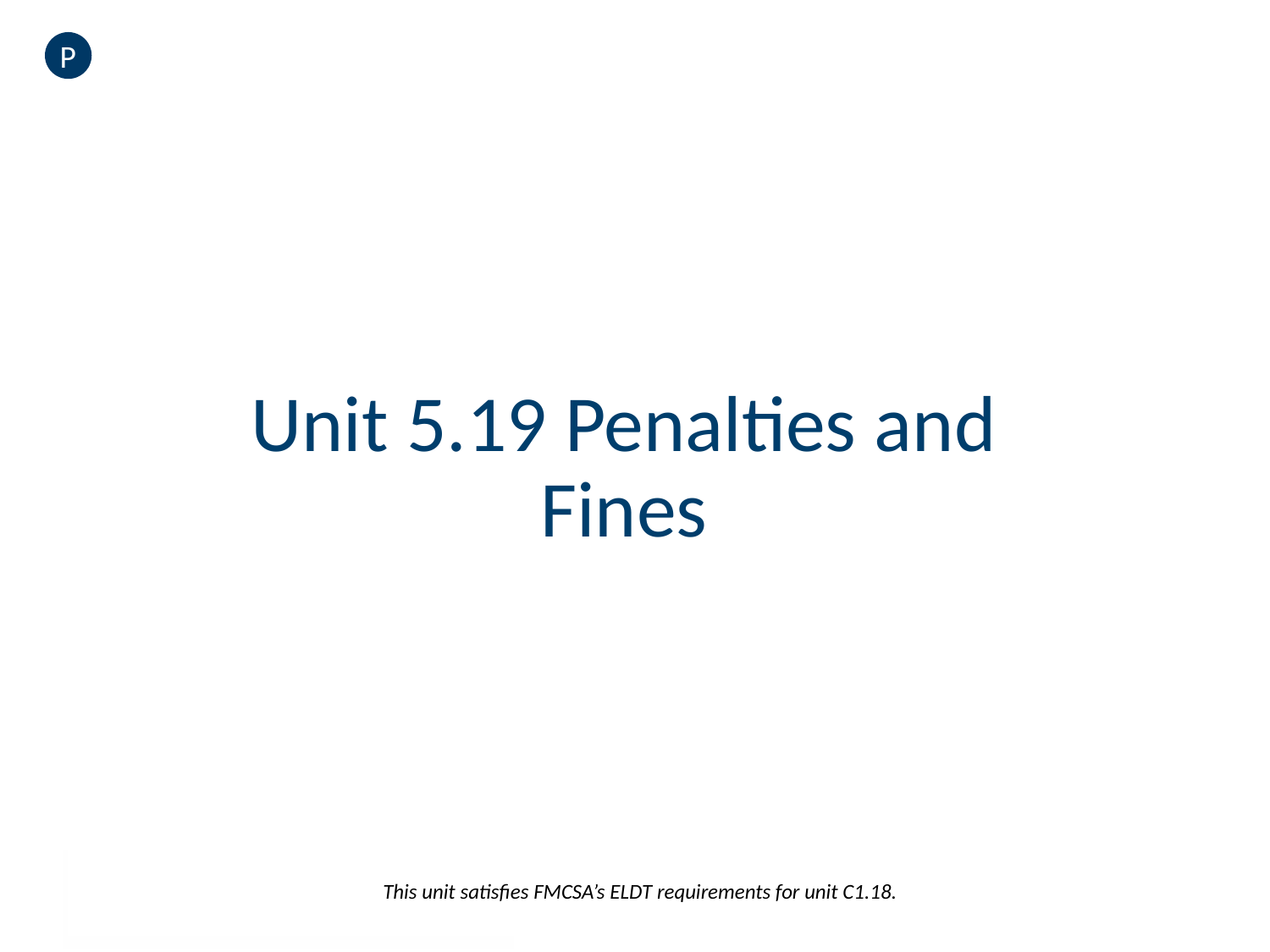

P

# Unit 5.19 Penalties and Fines

This unit satisfies FMCSA’s ELDT requirements for unit C1.18.